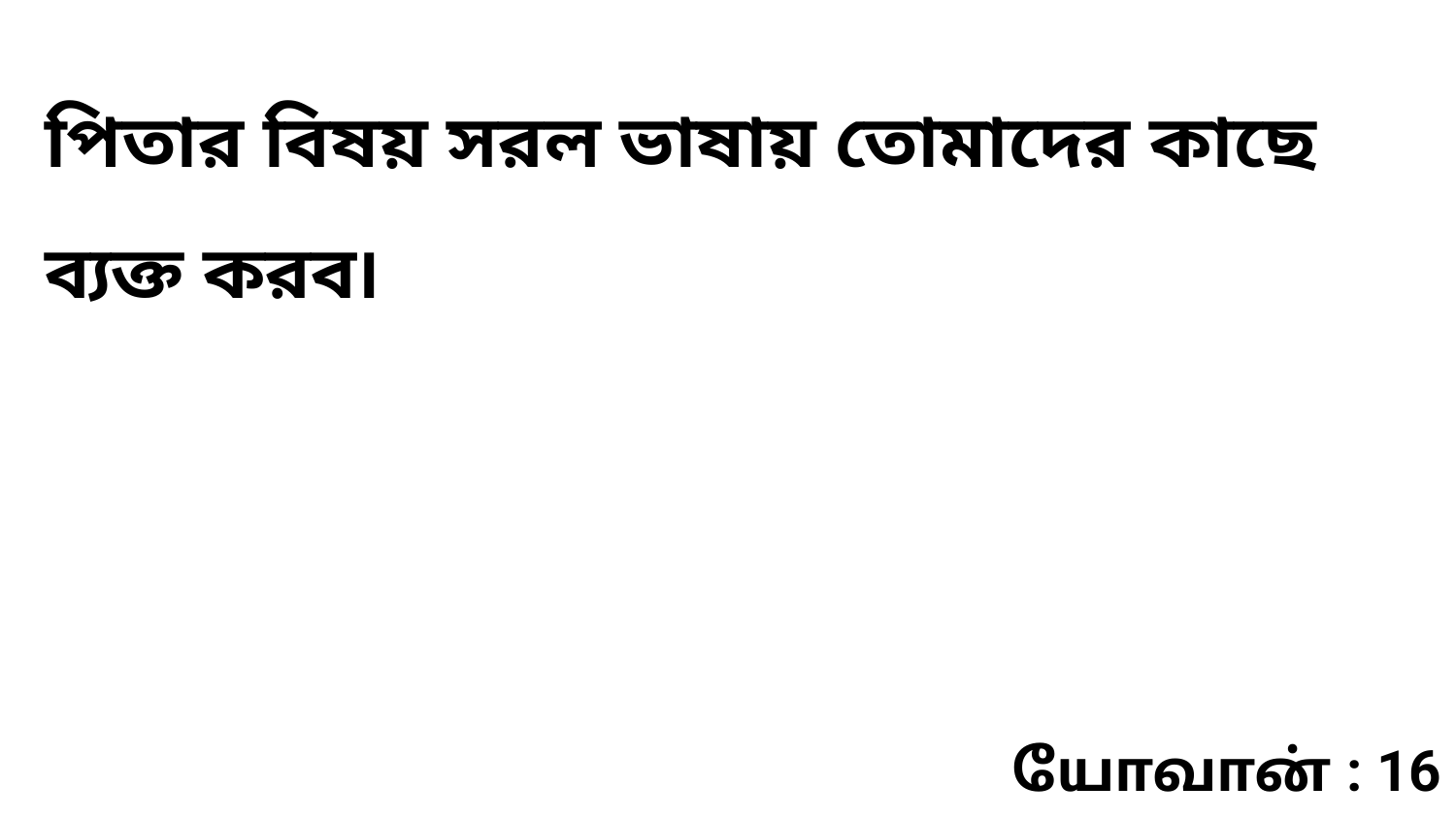

পিতার বিষয় সরল ভাষায় তোমাদের কাছে ব্যক্ত করব৷
யோவான் : 16